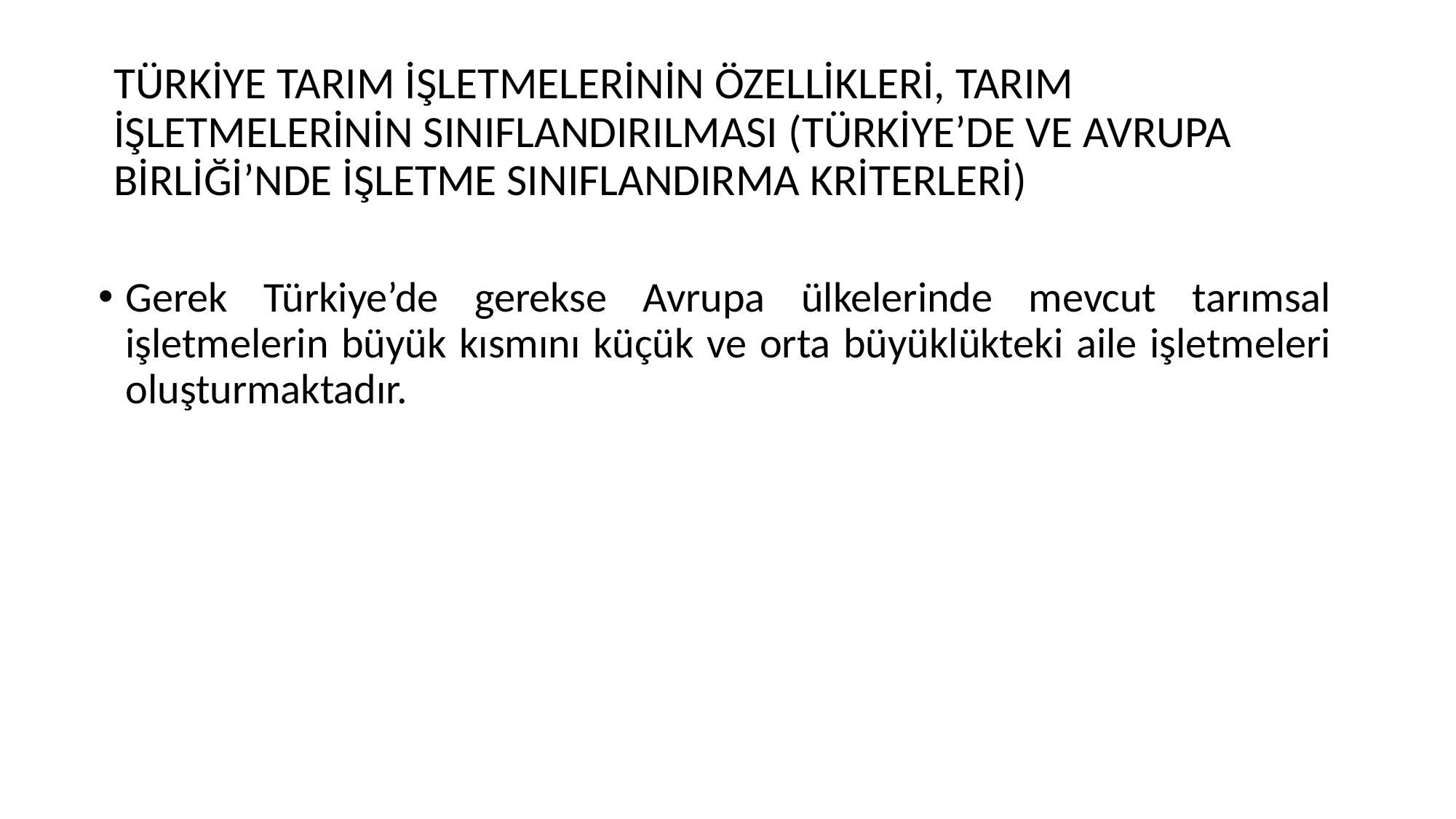

# TÜRKİYE TARIM İŞLETMELERİNİN ÖZELLİKLERİ, TARIM İŞLETMELERİNİN SINIFLANDIRILMASI (TÜRKİYE’DE VE AVRUPA BİRLİĞİ’NDE İŞLETME SINIFLANDIRMA KRİTERLERİ)
Gerek Türkiye’de gerekse Avrupa ülkelerinde mevcut tarımsal işletmelerin büyük kısmını küçük ve orta büyüklükteki aile işletmeleri oluşturmaktadır.